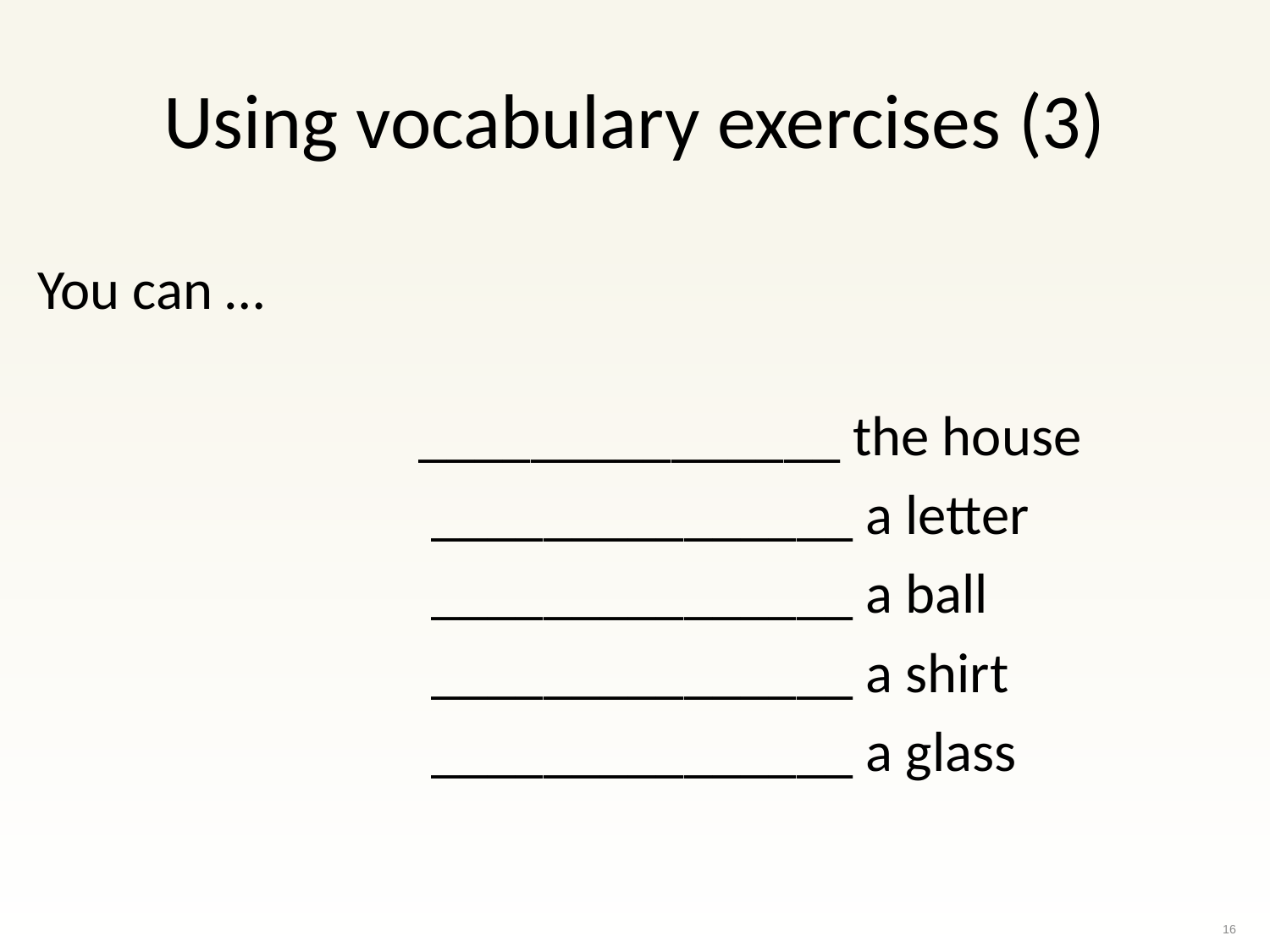

# Using vocabulary exercises (3)
You can …
											          _______________ the house
			 _______________ a letter
			 _______________ a ball
			 _______________ a shirt
			 _______________ a glass

16